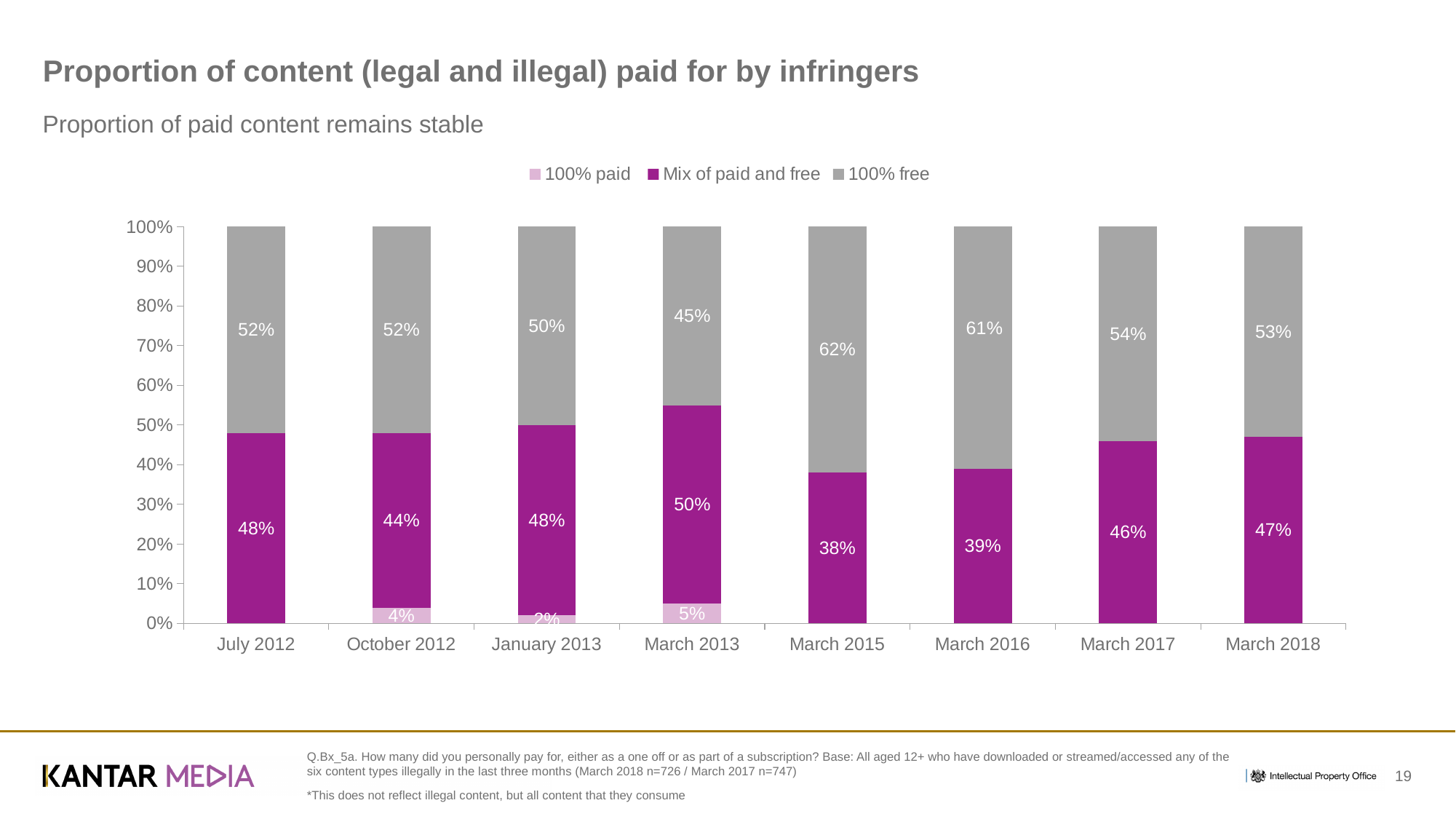

# Proportion of content (legal and illegal) paid for by infringers

Proportion of paid content remains stable

### Chart

| Category | 100% paid  | Mix of paid and free | 100% free  |
|---|---|---|---|
| July 2012 | 0.0 | 0.48 | 0.52 |
| October 2012 | 0.04 | 0.44 | 0.52 |
| January 2013 | 0.02 | 0.48 | 0.5 |
| March 2013 | 0.05 | 0.5 | 0.45 |
| March 2015 | None | 0.38 | 0.62 |
| March 2016 | None | 0.39 | 0.61 |
| March 2017 | None | 0.46 | 0.54 |
| March 2018 | None | 0.47 | 0.53 |
Q.Bx_5a. How many did you personally pay for, either as a one off or as part of a subscription? Base: All aged 12+ who have downloaded or streamed/accessed any of the six content types illegally in the last three months (March 2018 n=726 / March 2017 n=747)
*This does not reflect illegal content, but all content that they consume
19